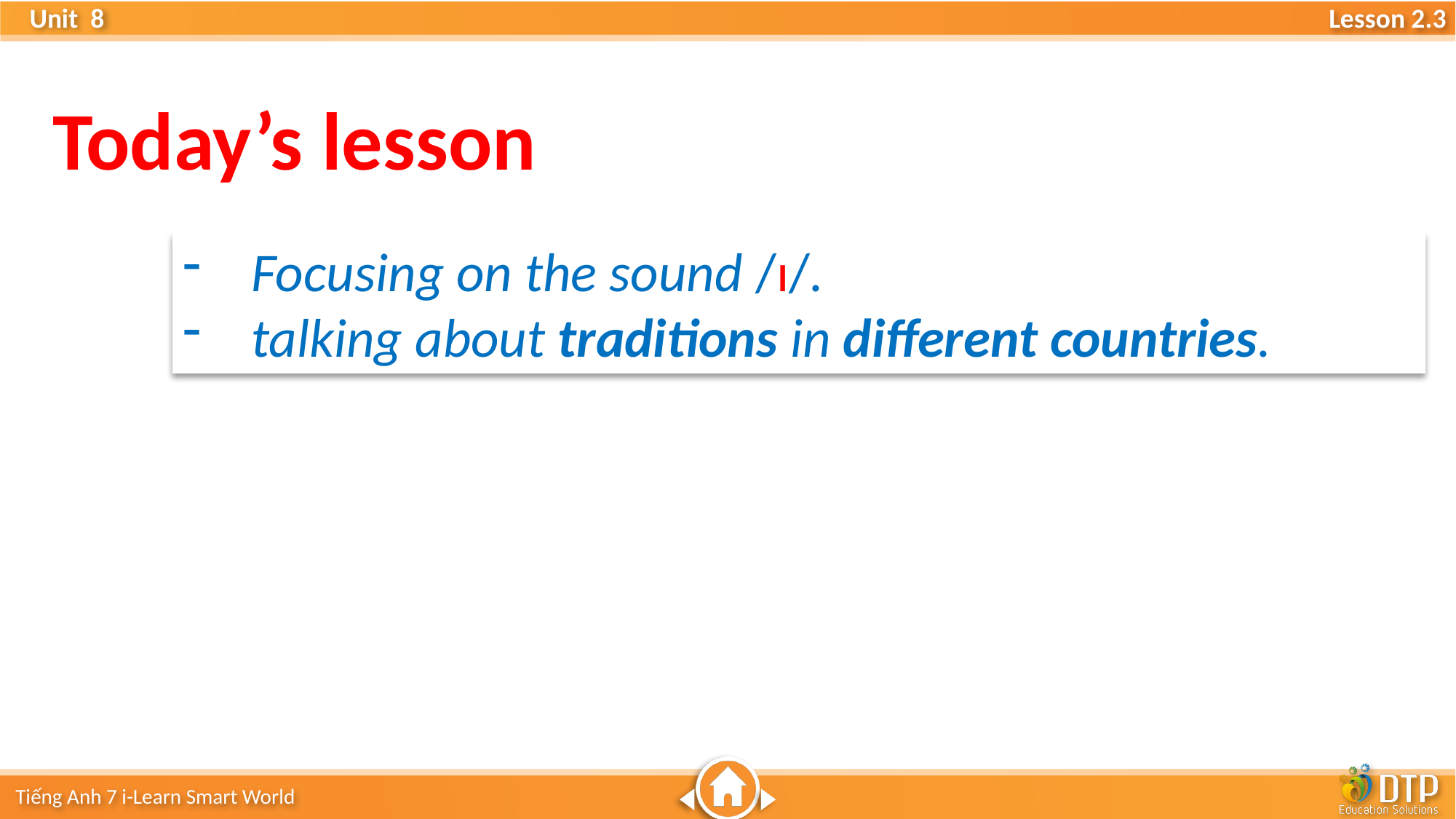

Today’s lesson
Focusing on the sound /ɪ/.
talking about traditions in different countries.